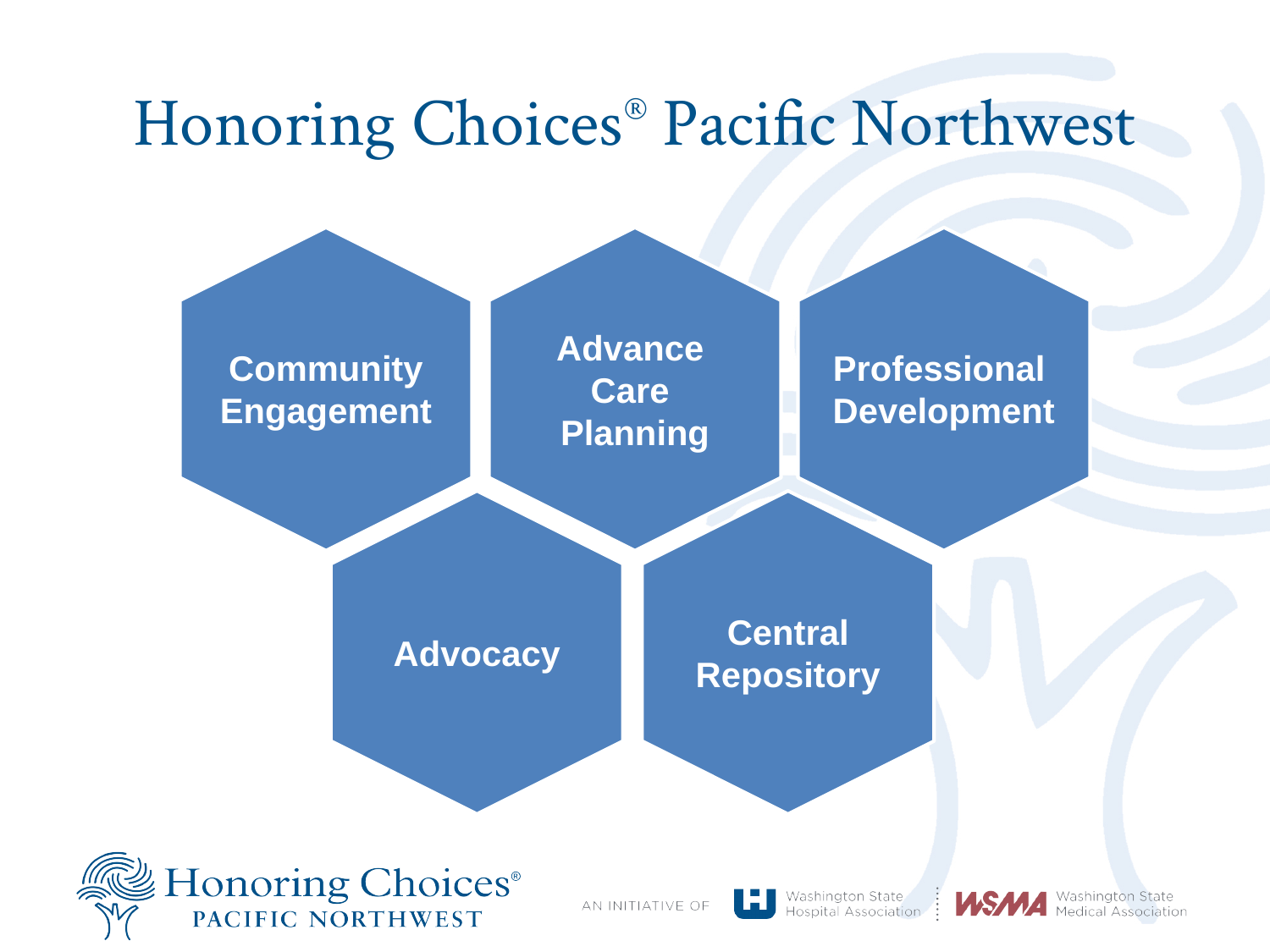

# Honoring Choices® Pacific Northwest

Advance
Care
Planning
Community
Engagement
Professional
Development

Central
Repository
Advocacy